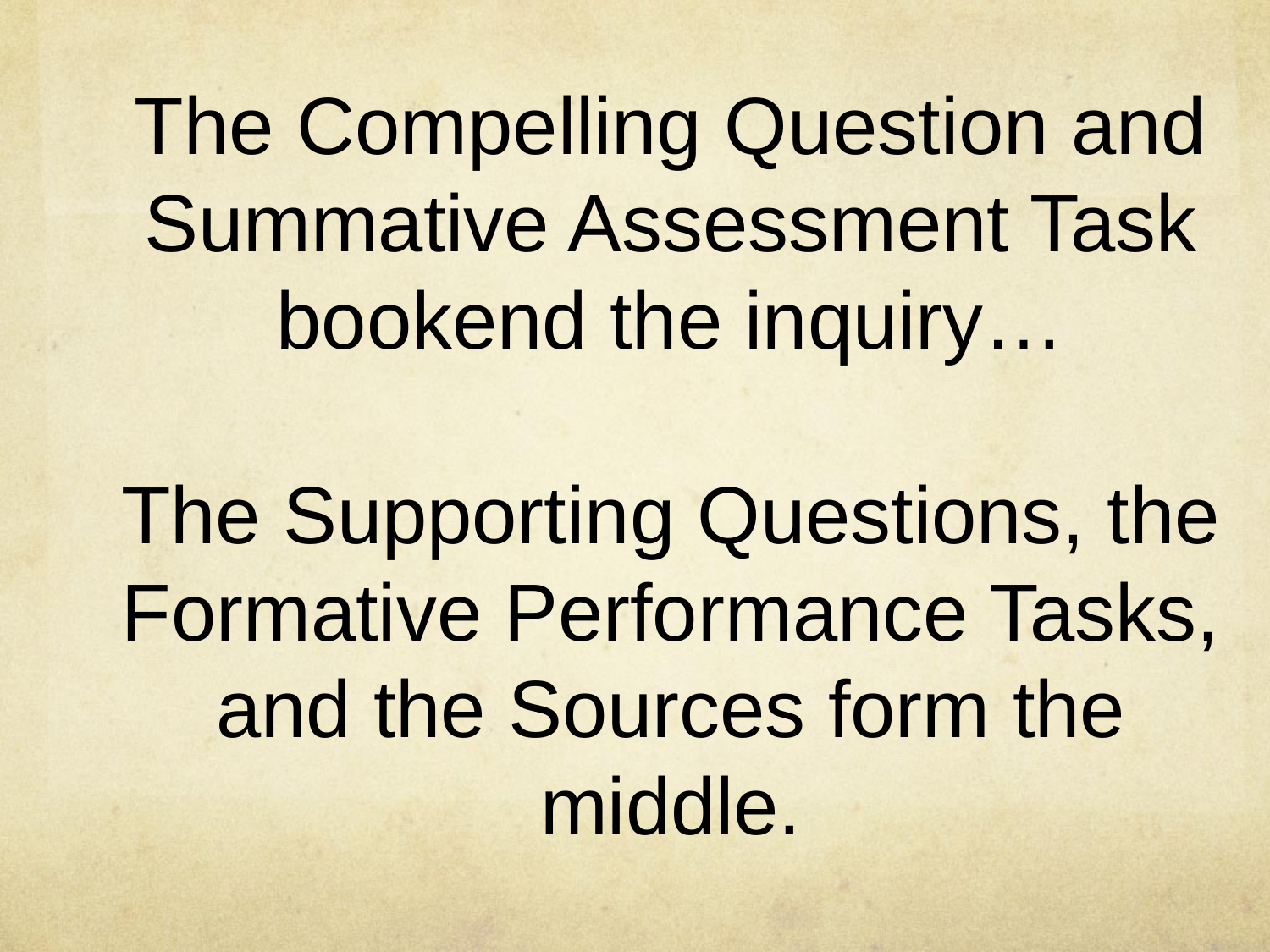

The Compelling Question and Summative Assessment Task bookend the inquiry…
The Supporting Questions, the Formative Performance Tasks, and the Sources form the middle.